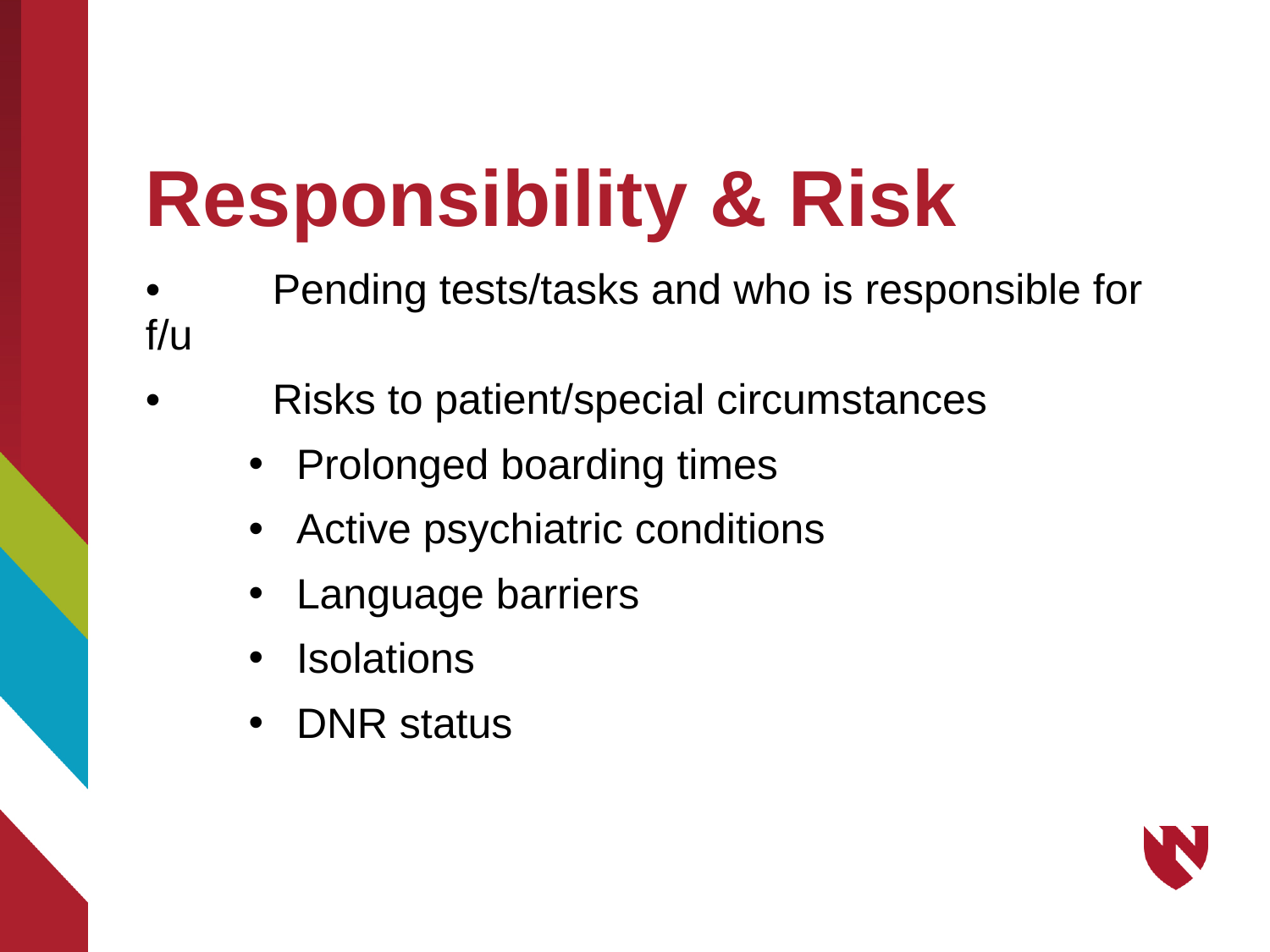

# Responsibility & Risk
•	Pending tests/tasks and who is responsible for f/u
•	Risks to patient/special circumstances
Prolonged boarding times
Active psychiatric conditions
Language barriers
Isolations
DNR status